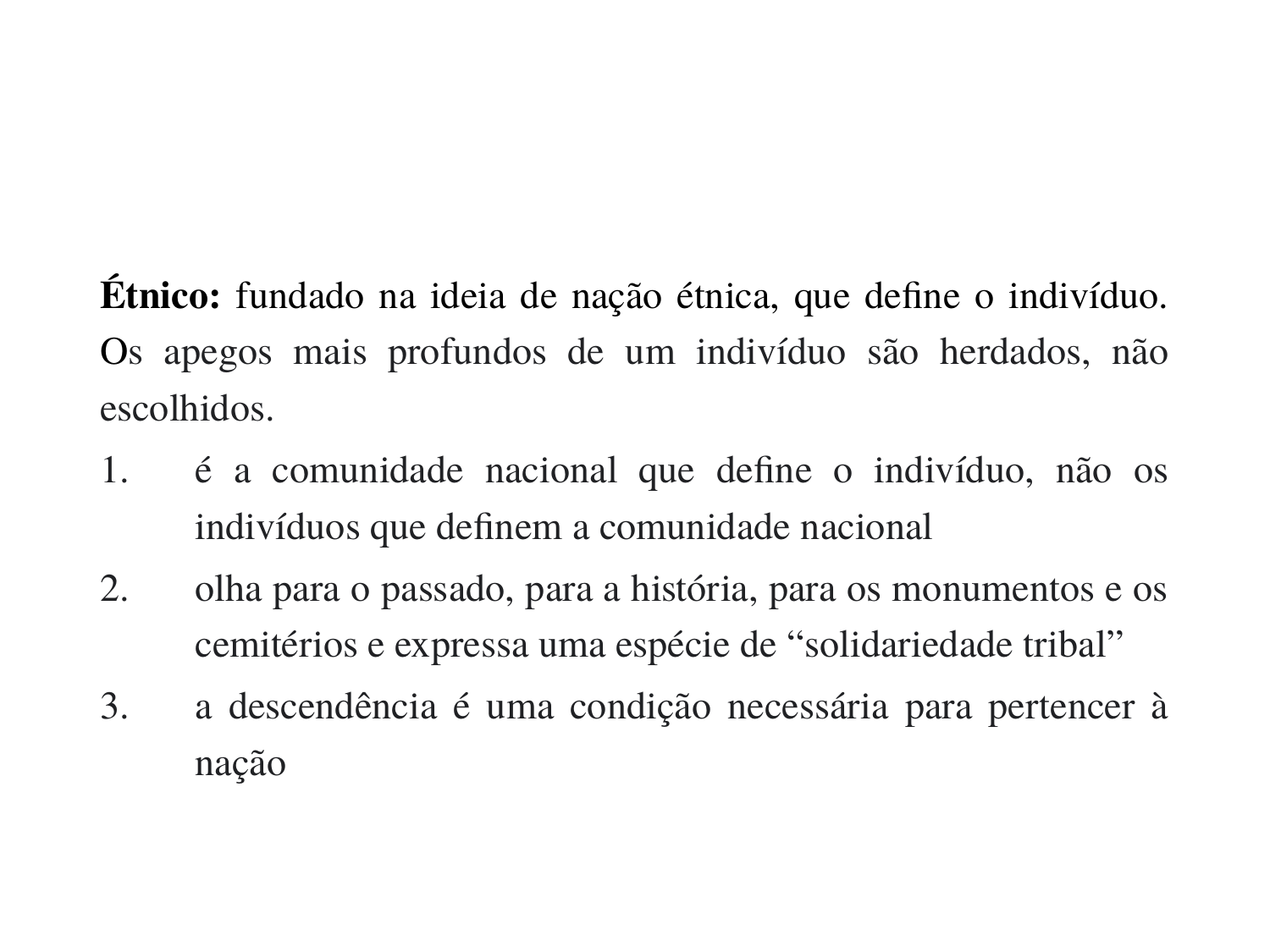

#
Étnico: fundado na ideia de nação étnica, que define o indivíduo. Os apegos mais profundos de um indivíduo são herdados, não escolhidos.
é a comunidade nacional que define o indivíduo, não os indivíduos que definem a comunidade nacional
olha para o passado, para a história, para os monumentos e os cemitérios e expressa uma espécie de “solidariedade tribal”
a descendência é uma condição necessária para pertencer à nação